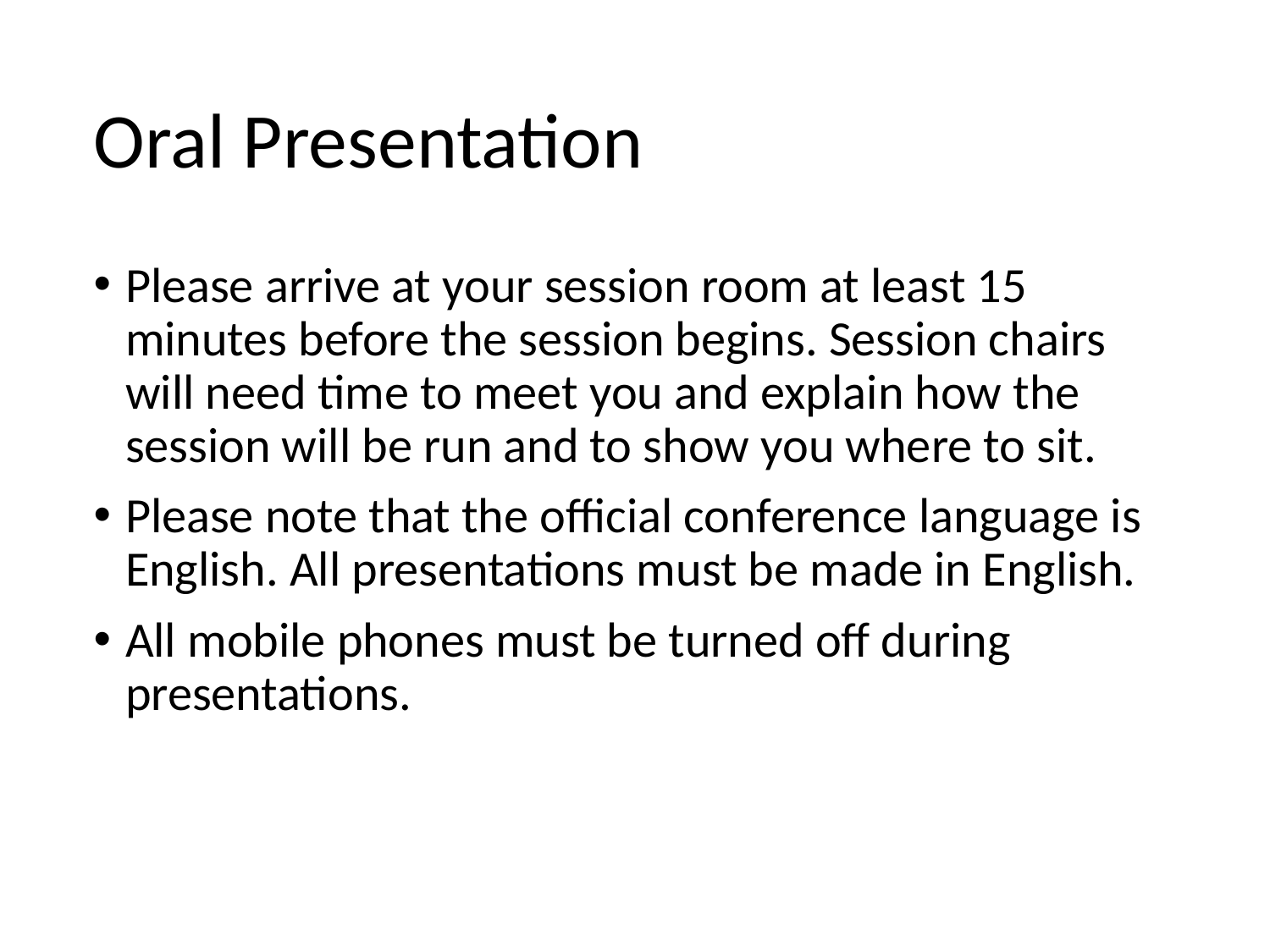

# Oral Presentation
Please arrive at your session room at least 15 minutes before the session begins. Session chairs will need time to meet you and explain how the session will be run and to show you where to sit.
Please note that the official conference language is English. All presentations must be made in English.
All mobile phones must be turned off during presentations.